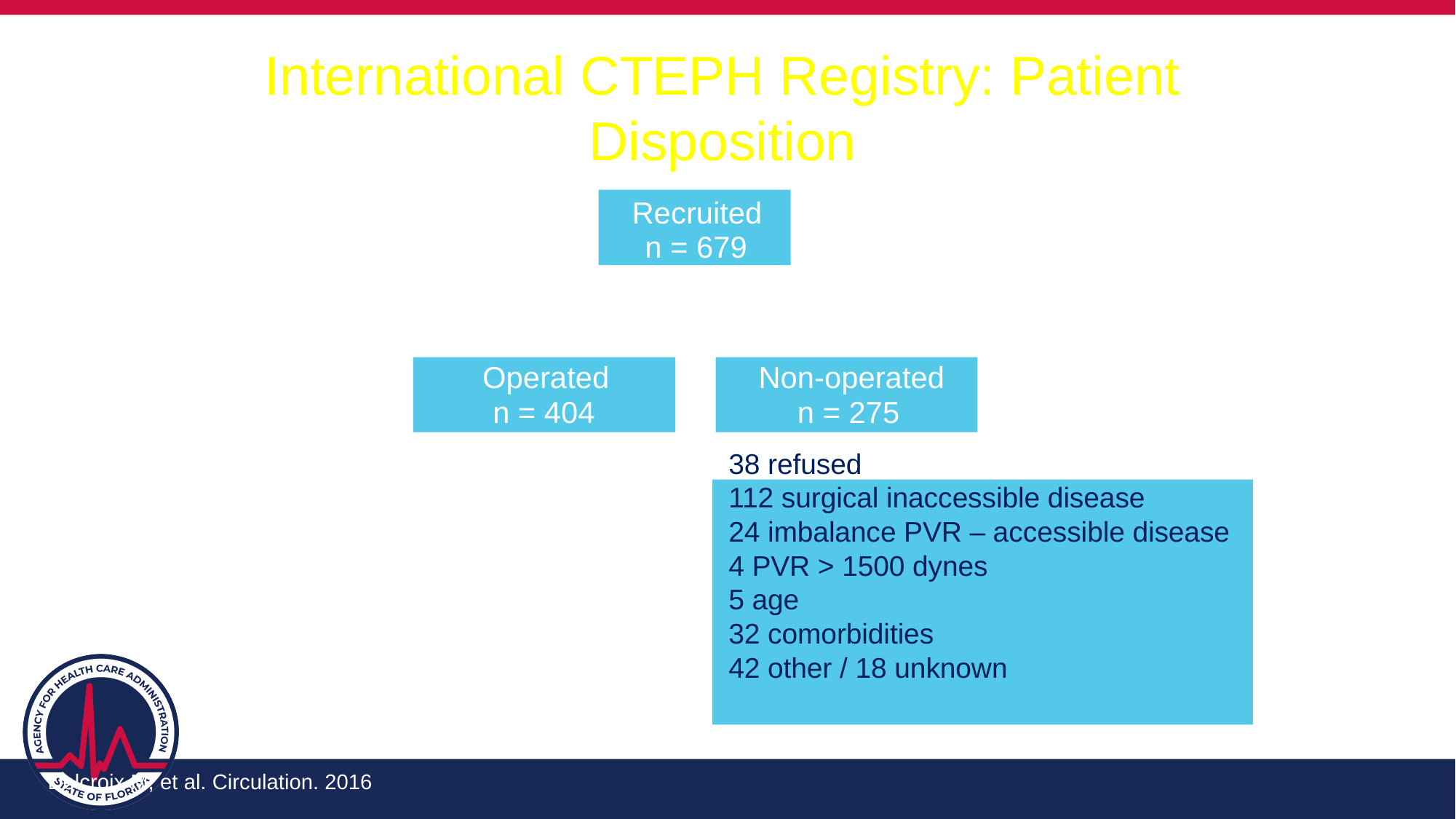

International CTEPH Registry: Patient Disposition

Recruited
n = 679

Operated
Non-operated
60%
40%
n = 404
n = 275

38 refused
112 surgical inaccessible disease
24 imbalance PVR – accessible disease
4 PVR > 1500 dynes
5 age
32 comorbidities
42 other / 18 unknown

Delcroix M, et al. Circulation. 2016